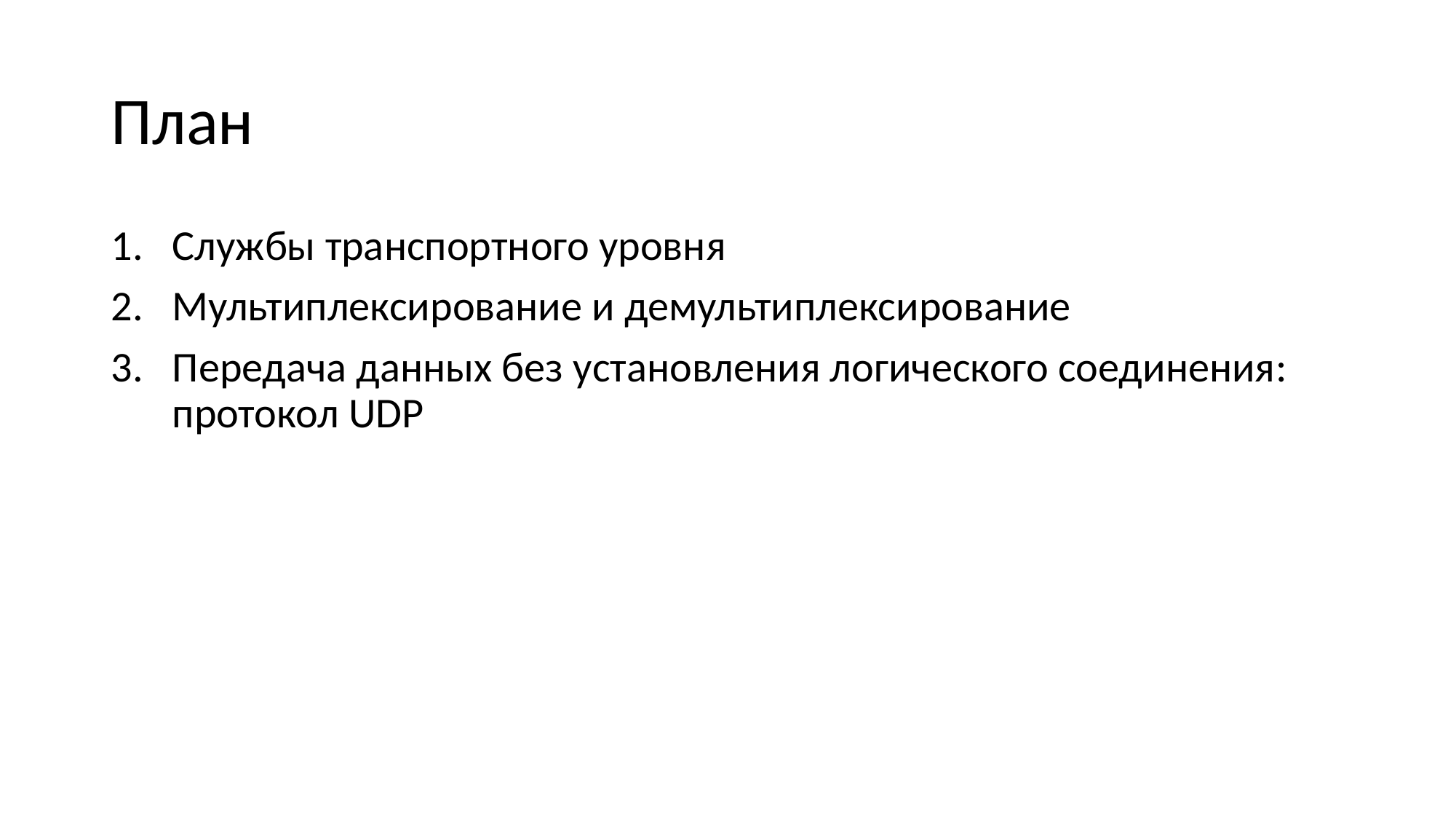

# План
Службы транспортного уровня
Мультиплексирование и демультиплексирование
Передача данных без установления логического соединения: протокол UDP